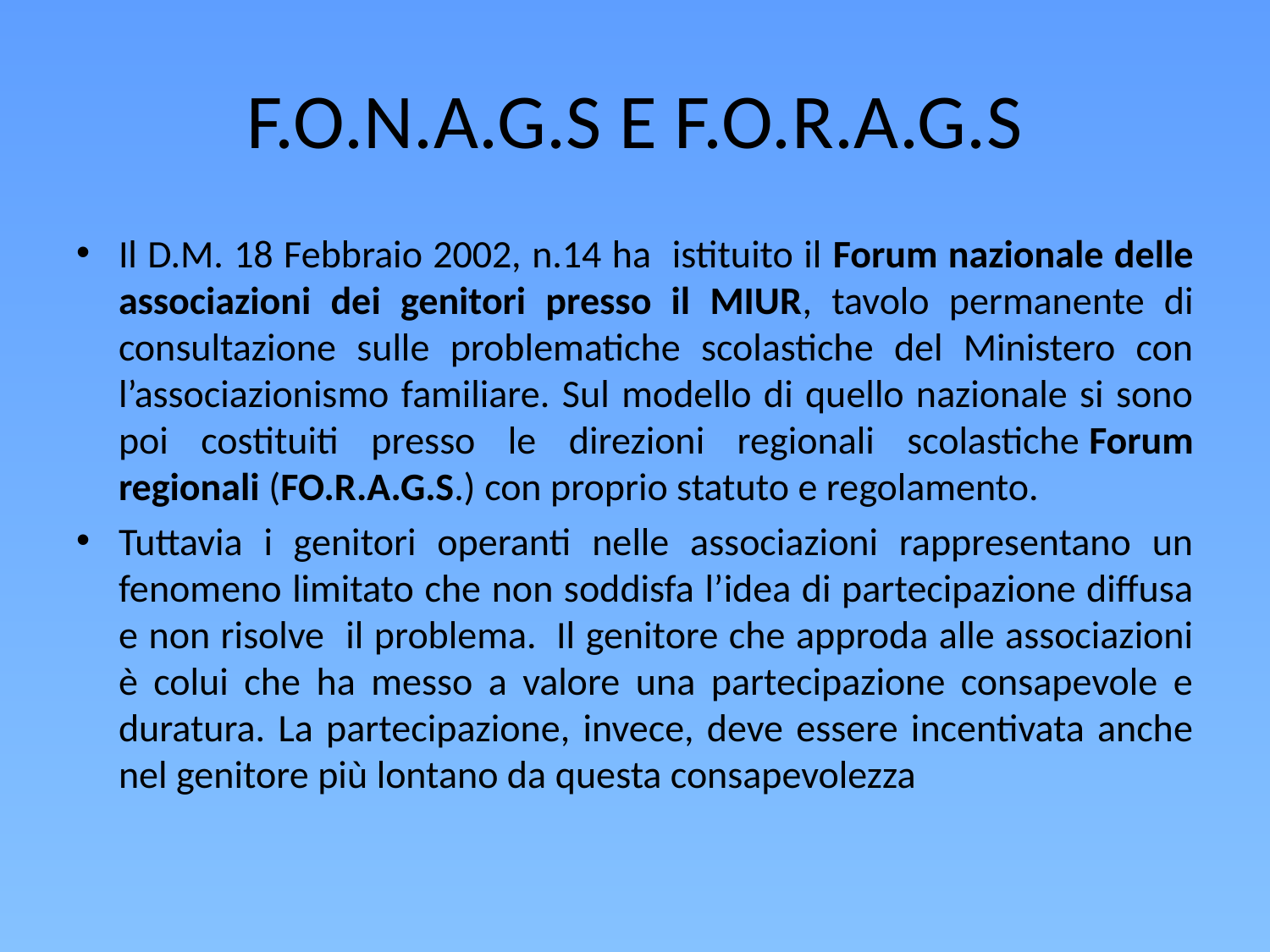

# F.O.N.A.G.S E F.O.R.A.G.S
Il D.M. 18 Febbraio 2002, n.14 ha  istituito il Forum nazionale delle associazioni dei genitori presso il MIUR, tavolo permanente di consultazione sulle problematiche scolastiche del Ministero con l’associazionismo familiare. Sul modello di quello nazionale si sono poi costituiti presso le direzioni regionali scolastiche Forum regionali (FO.R.A.G.S.) con proprio statuto e regolamento.
Tuttavia i genitori operanti nelle associazioni rappresentano un fenomeno limitato che non soddisfa l’idea di partecipazione diffusa e non risolve  il problema.  Il genitore che approda alle associazioni è colui che ha messo a valore una partecipazione consapevole e duratura. La partecipazione, invece, deve essere incentivata anche nel genitore più lontano da questa consapevolezza